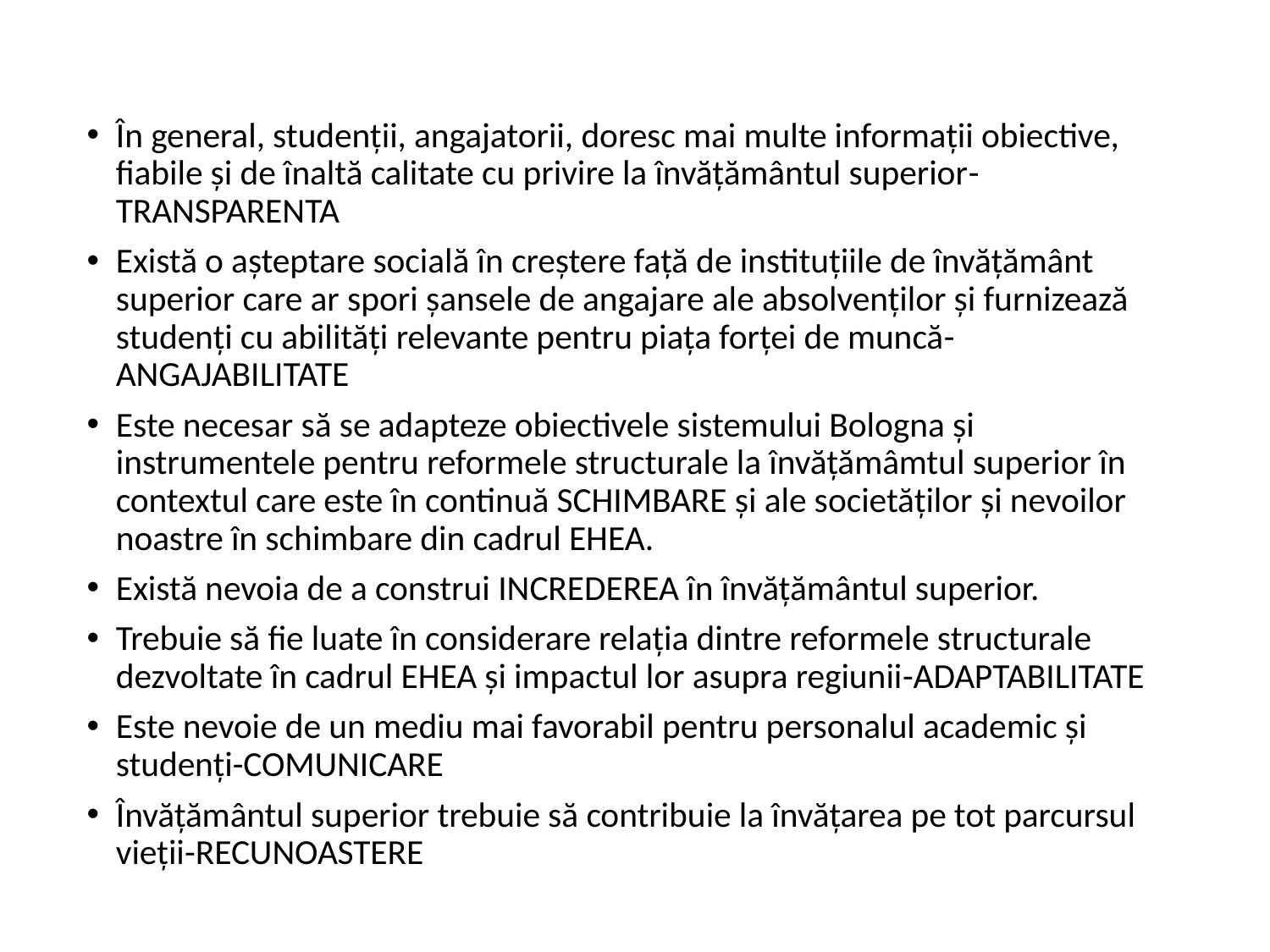

#

În general, studenții, angajatorii, doresc mai multe informații obiective, fiabile și de înaltă calitate cu privire la învățământul superior-TRANSPARENTA
Există o așteptare socială în creștere față de instituțiile de învățământ superior care ar spori șansele de angajare ale absolvenților și furnizează studenți cu abilități relevante pentru piața forței de muncă-ANGAJABILITATE
Este necesar să se adapteze obiectivele sistemului Bologna și instrumentele pentru reformele structurale la învățămâmtul superior în contextul care este în continuă SCHIMBARE și ale societăților și nevoilor noastre în schimbare din cadrul EHEA.
Există nevoia de a construi INCREDEREA în învățământul superior.
Trebuie să fie luate în considerare relația dintre reformele structurale dezvoltate în cadrul EHEA și impactul lor asupra regiunii-ADAPTABILITATE
Este nevoie de un mediu mai favorabil pentru personalul academic și studenți-COMUNICARE
Învățământul superior trebuie să contribuie la învățarea pe tot parcursul vieții-RECUNOASTERE